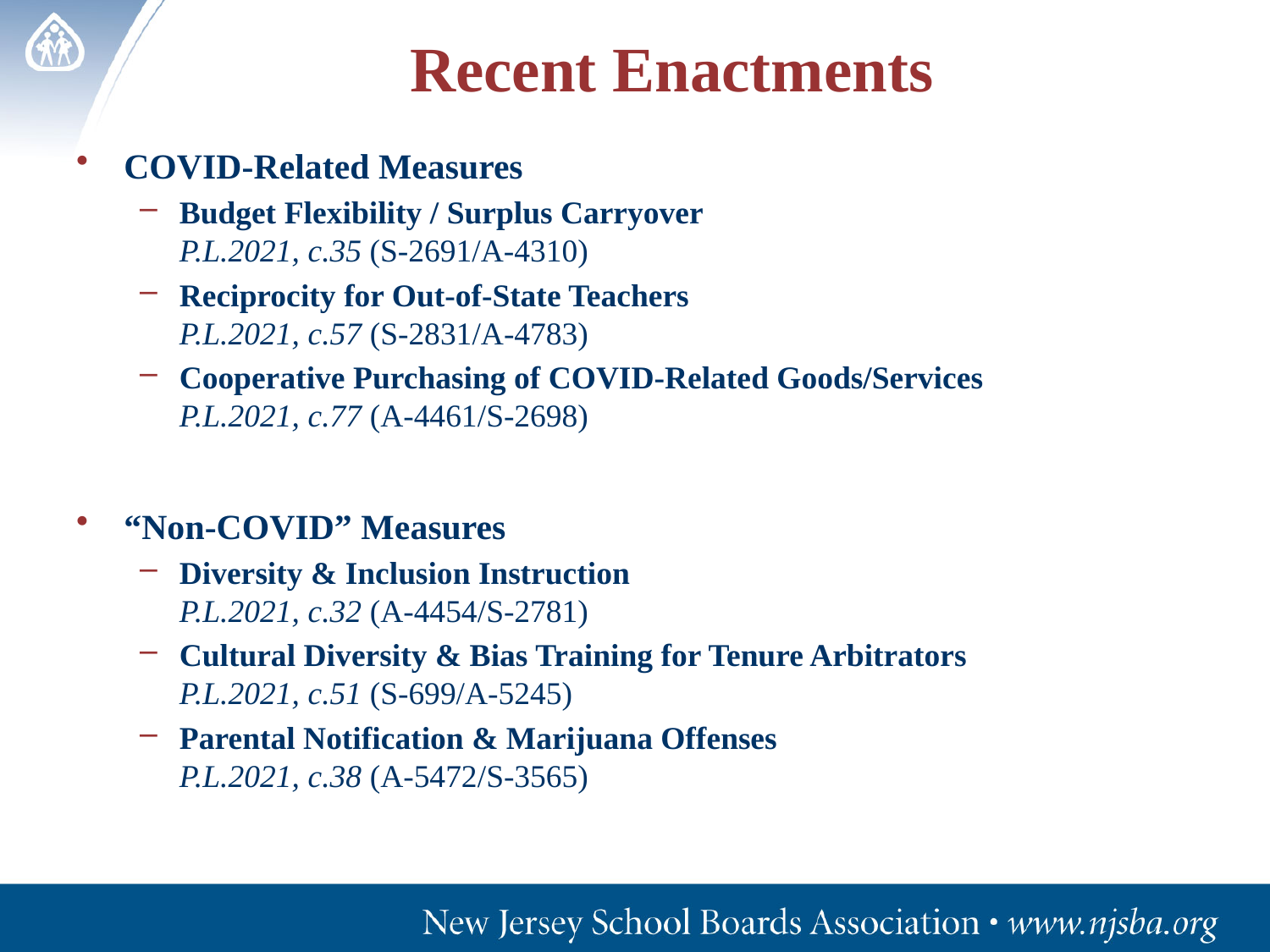

# Recent Enactments
COVID-Related Measures
Budget Flexibility / Surplus Carryover
P.L.2021, c.35 (S-2691/A-4310)
Reciprocity for Out-of-State Teachers
P.L.2021, c.57 (S-2831/A-4783)
Cooperative Purchasing of COVID-Related Goods/Services
P.L.2021, c.77 (A-4461/S-2698)

“Non-COVID” Measures
Diversity & Inclusion Instruction
P.L.2021, c.32 (A-4454/S-2781)
Cultural Diversity & Bias Training for Tenure Arbitrators
P.L.2021, c.51 (S-699/A-5245)
Parental Notification & Marijuana Offenses
P.L.2021, c.38 (A-5472/S-3565)